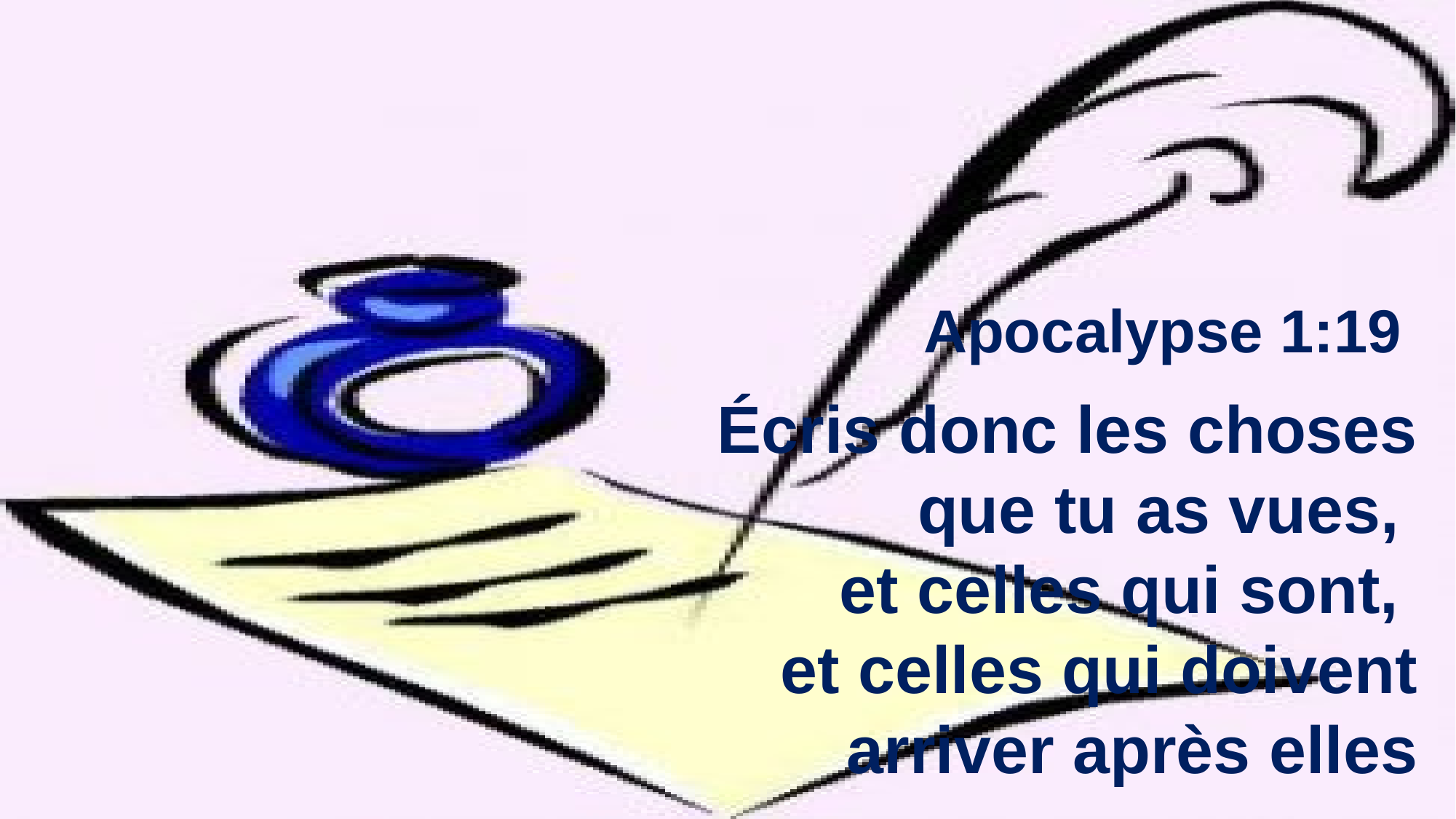

Apocalypse 1:19

Écris donc les choses que tu as vues,
et celles qui sont,
et celles qui doivent arriver après elles